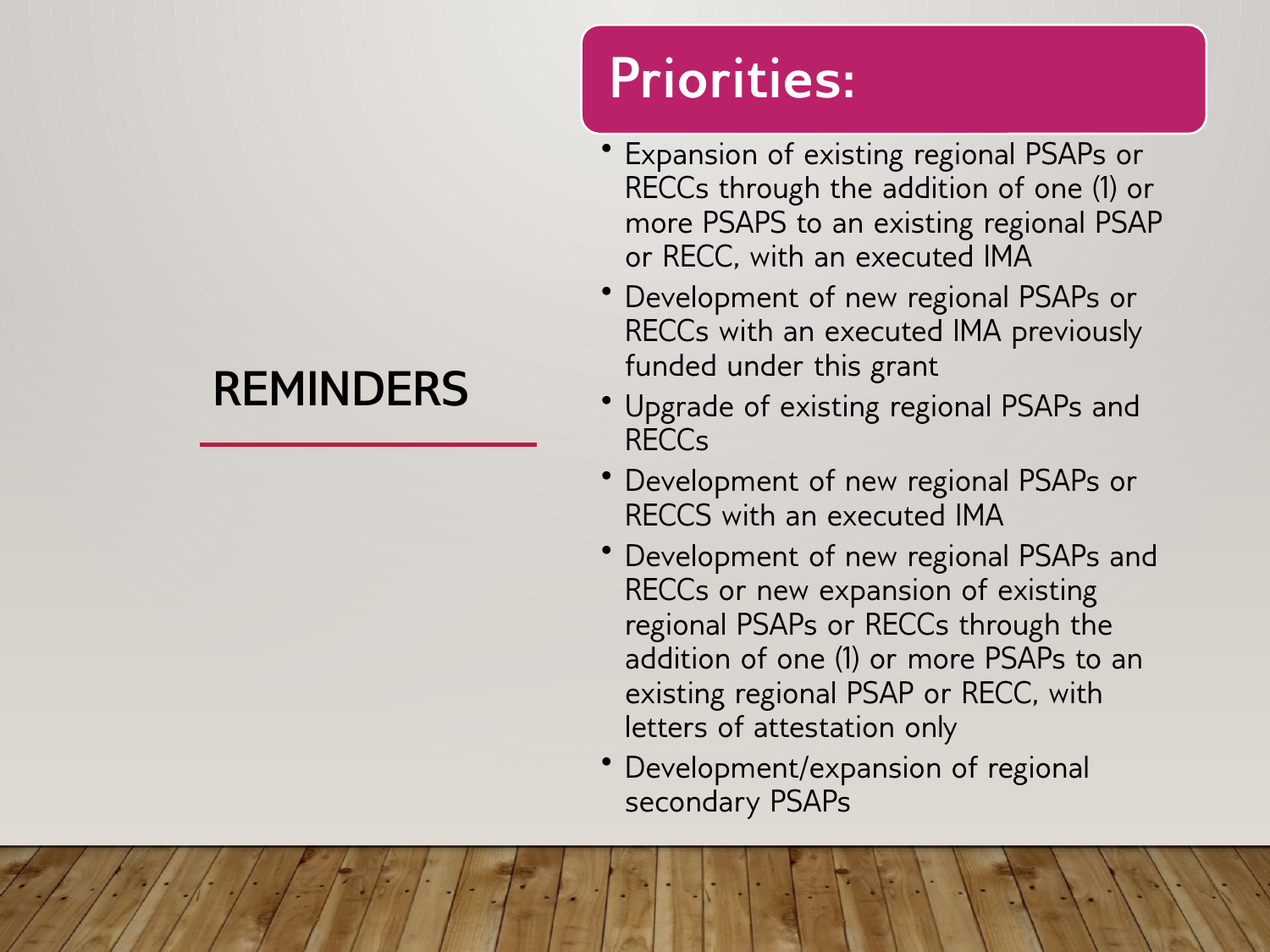

Priorities:
Expansion of existing regional PSAPs or RECCs through the addition of one (1) or more PSAPS to an existing regional PSAP or RECC, with an executed IMA
Development of new regional PSAPs or RECCs with an executed IMA previously funded under this grant
Upgrade of existing regional PSAPs and RECCs
Development of new regional PSAPs or RECCS with an executed IMA
Development of new regional PSAPs and RECCs or new expansion of existing regional PSAPs or RECCs through the addition of one (1) or more PSAPs to an existing regional PSAP or RECC, with letters of attestation only
Development/expansion of regional secondary PSAPs
# Reminders